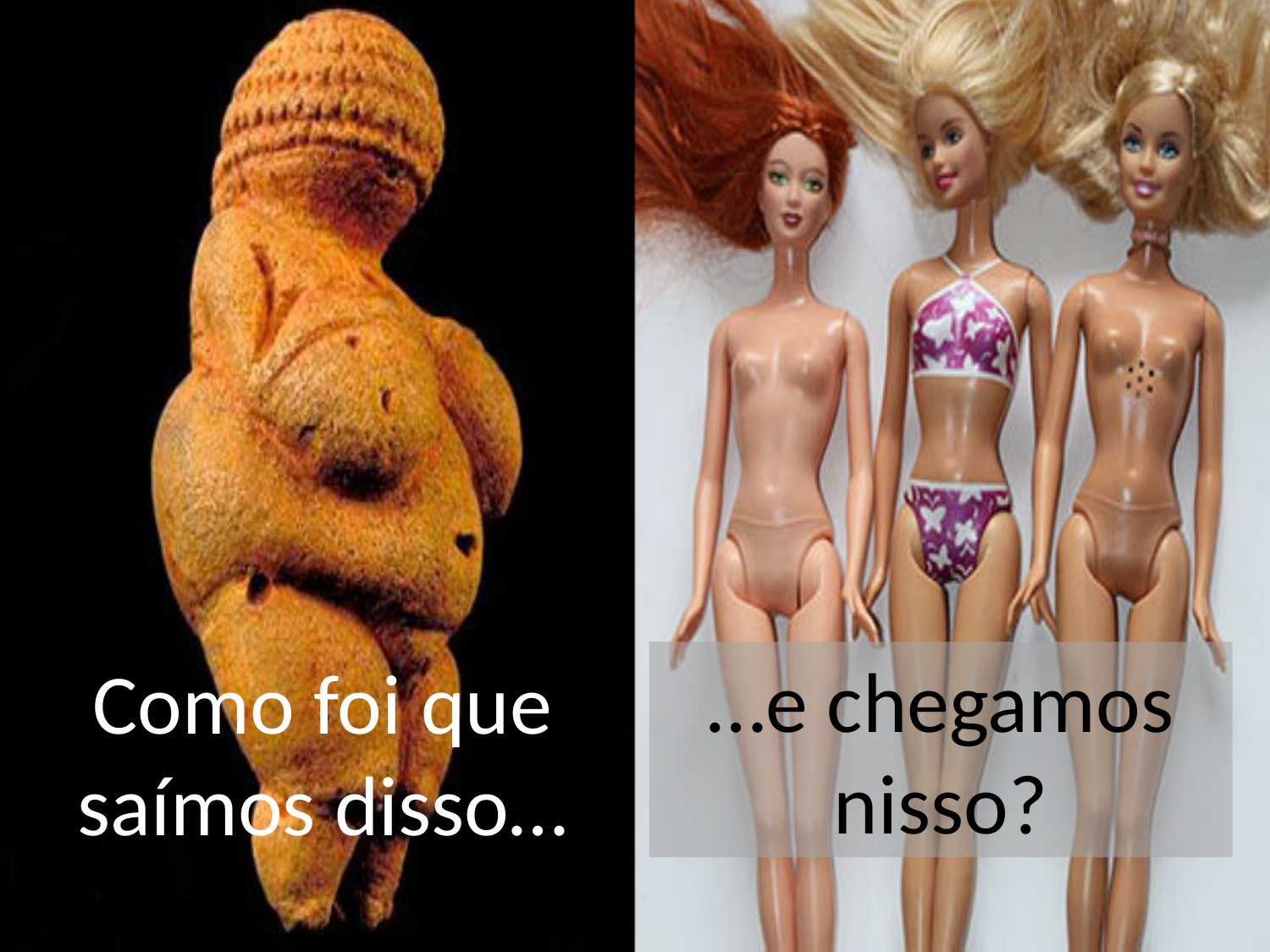

…e chegamos nisso?
Como foi que saímos disso…